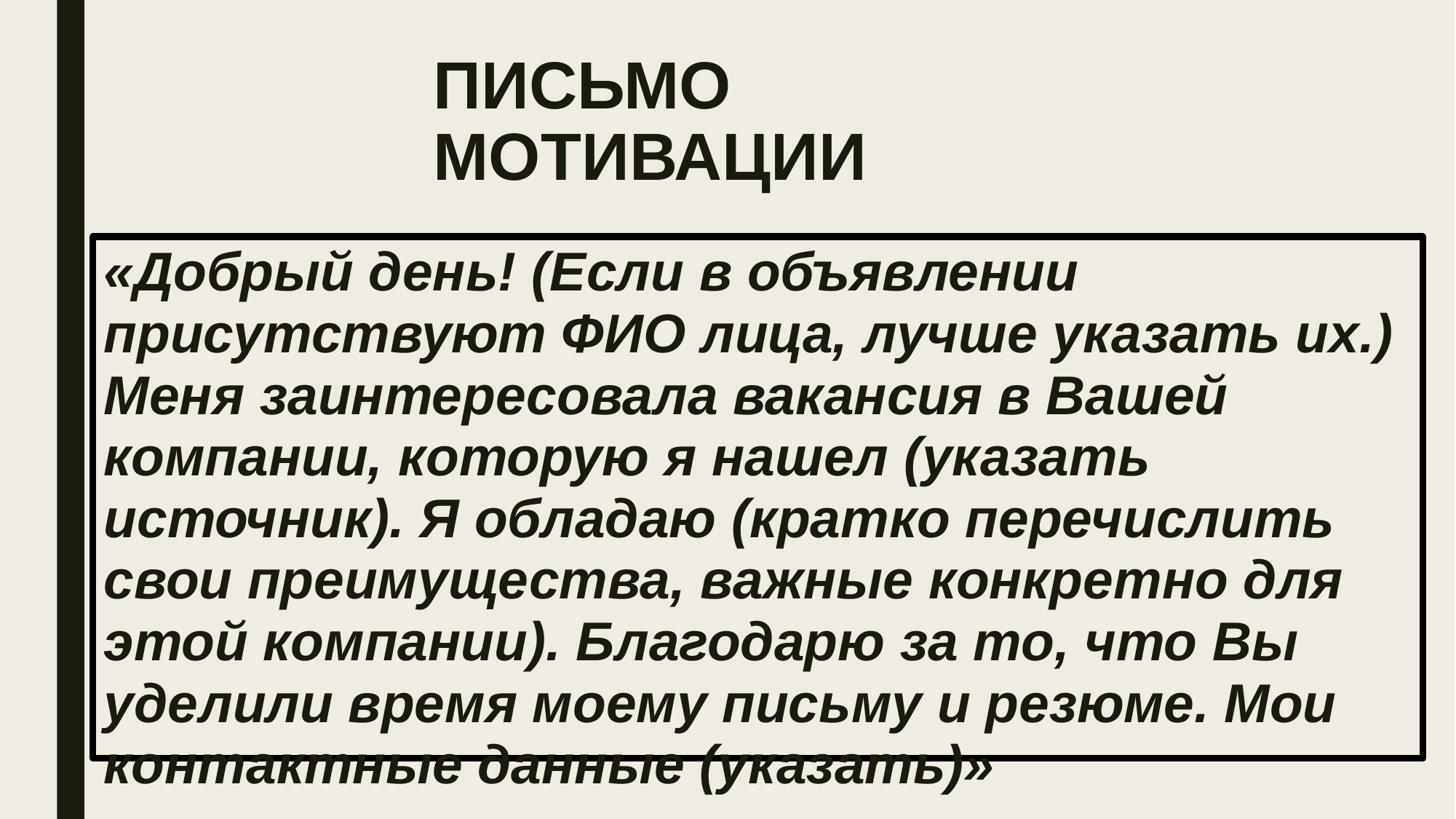

# ПИСЬМО МОТИВАЦИИ
«Добрый день! (Если в объявлении присутствуют ФИО лица, лучше указать их.) Меня заинтересовала вакансия в Вашей компании, которую я нашел (указать источник). Я обладаю (кратко перечислить свои преимущества, важные конкретно для этой компании). Благодарю за то, что Вы уделили время моему письму и резюме. Мои контактные данные (указать)»